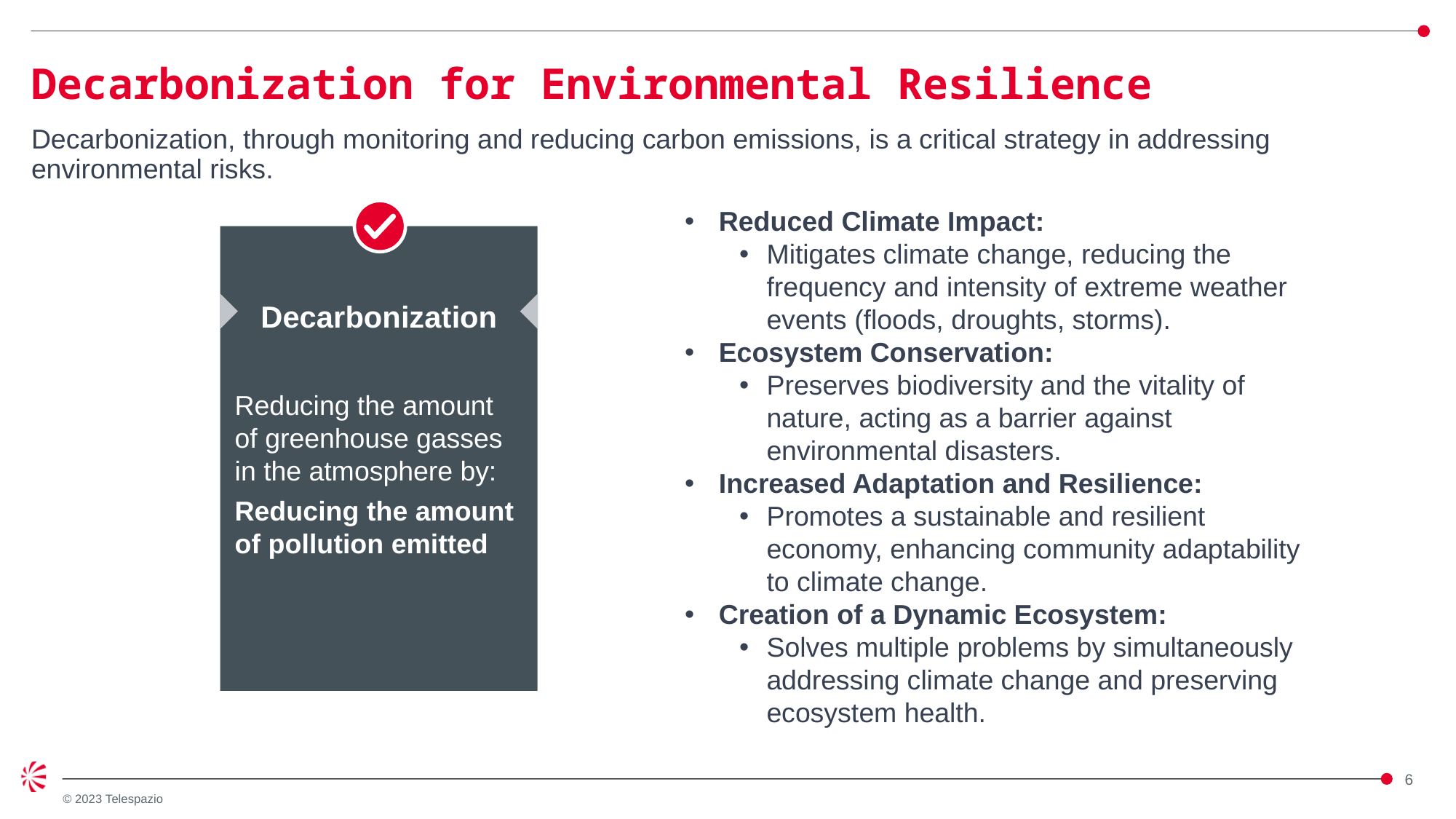

# Decarbonization for Environmental Resilience
Decarbonization, through monitoring and reducing carbon emissions, is a critical strategy in addressing environmental risks.

Reduced Climate Impact:
Mitigates climate change, reducing the frequency and intensity of extreme weather events (floods, droughts, storms).
Ecosystem Conservation:
Preserves biodiversity and the vitality of nature, acting as a barrier against environmental disasters.
Increased Adaptation and Resilience:
Promotes a sustainable and resilient economy, enhancing community adaptability to climate change.
Creation of a Dynamic Ecosystem:
Solves multiple problems by simultaneously addressing climate change and preserving ecosystem health.

Decarbonization

Reducing the amount of greenhouse gasses in the atmosphere by:
Reducing the amount of pollution emitted
6